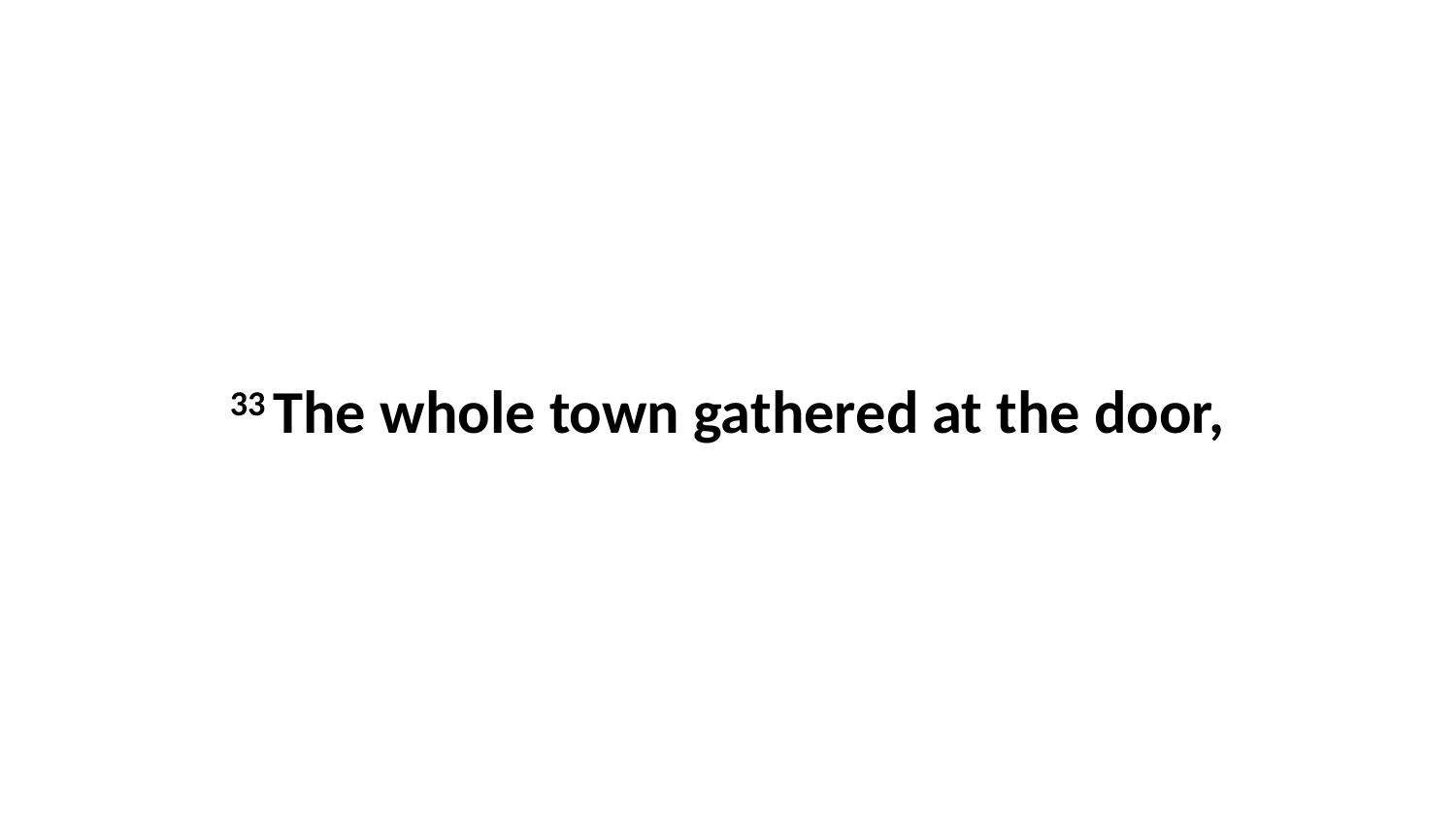

33 The whole town gathered at the door,